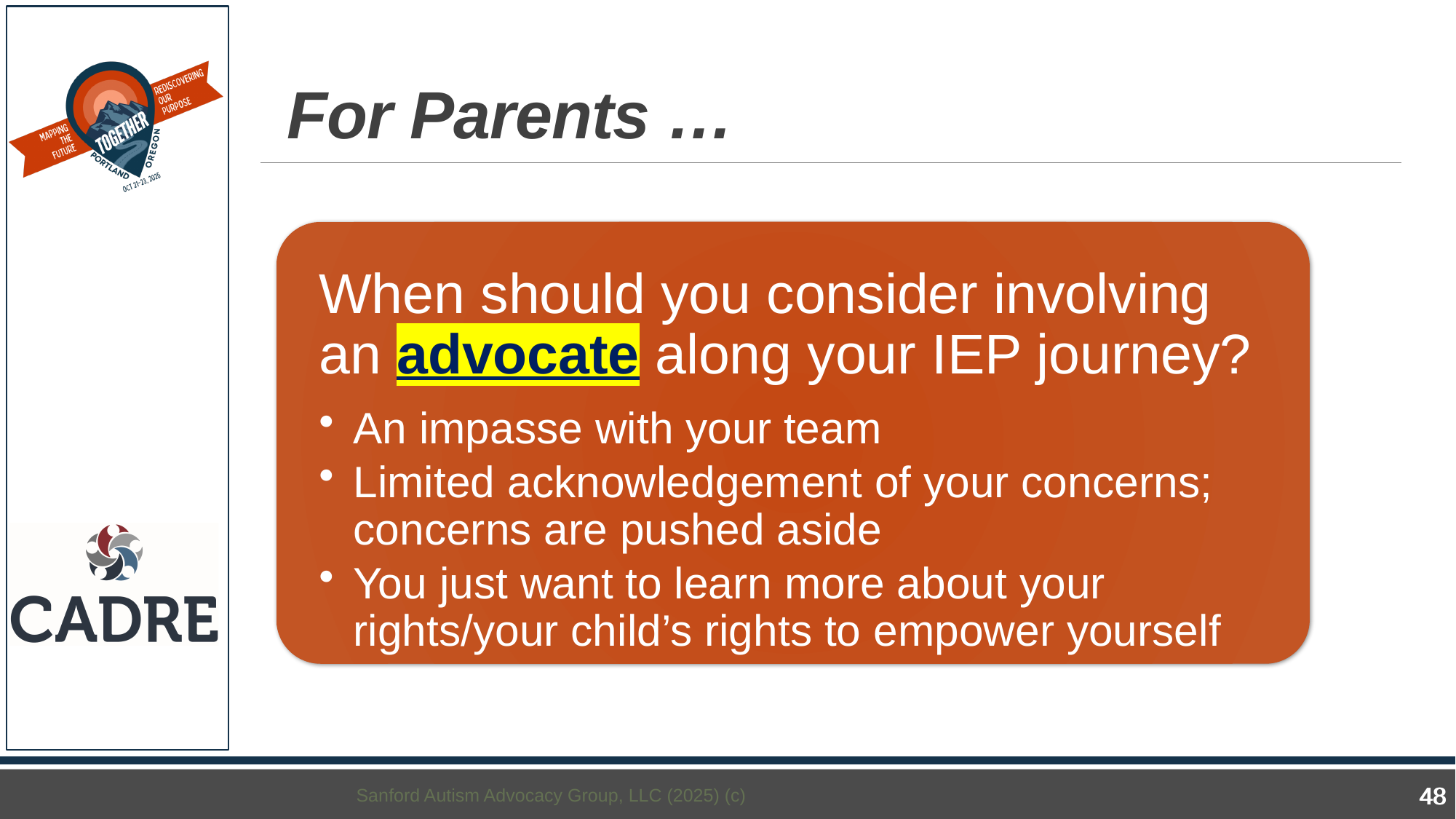

# For Parents …
When should you consider involving an advocate along your IEP journey?
An impasse with your team
Limited acknowledgement of your concerns; concerns are pushed aside
You just want to learn more about your rights/your child’s rights to empower yourself
Sanford Autism Advocacy Group, LLC (2025) (c)